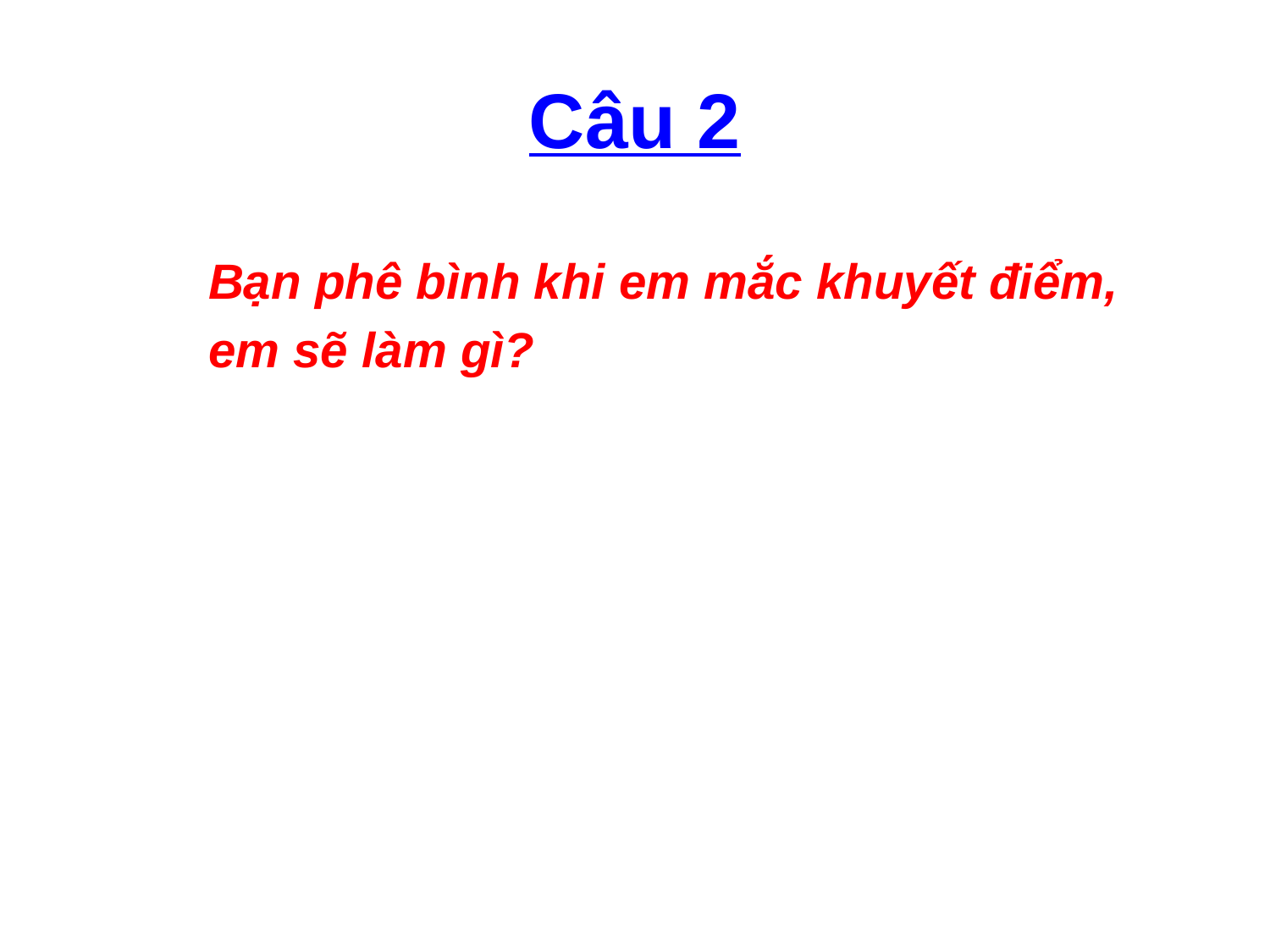

# Câu 2
Bạn phê bình khi em mắc khuyết điểm,
em sẽ làm gì?